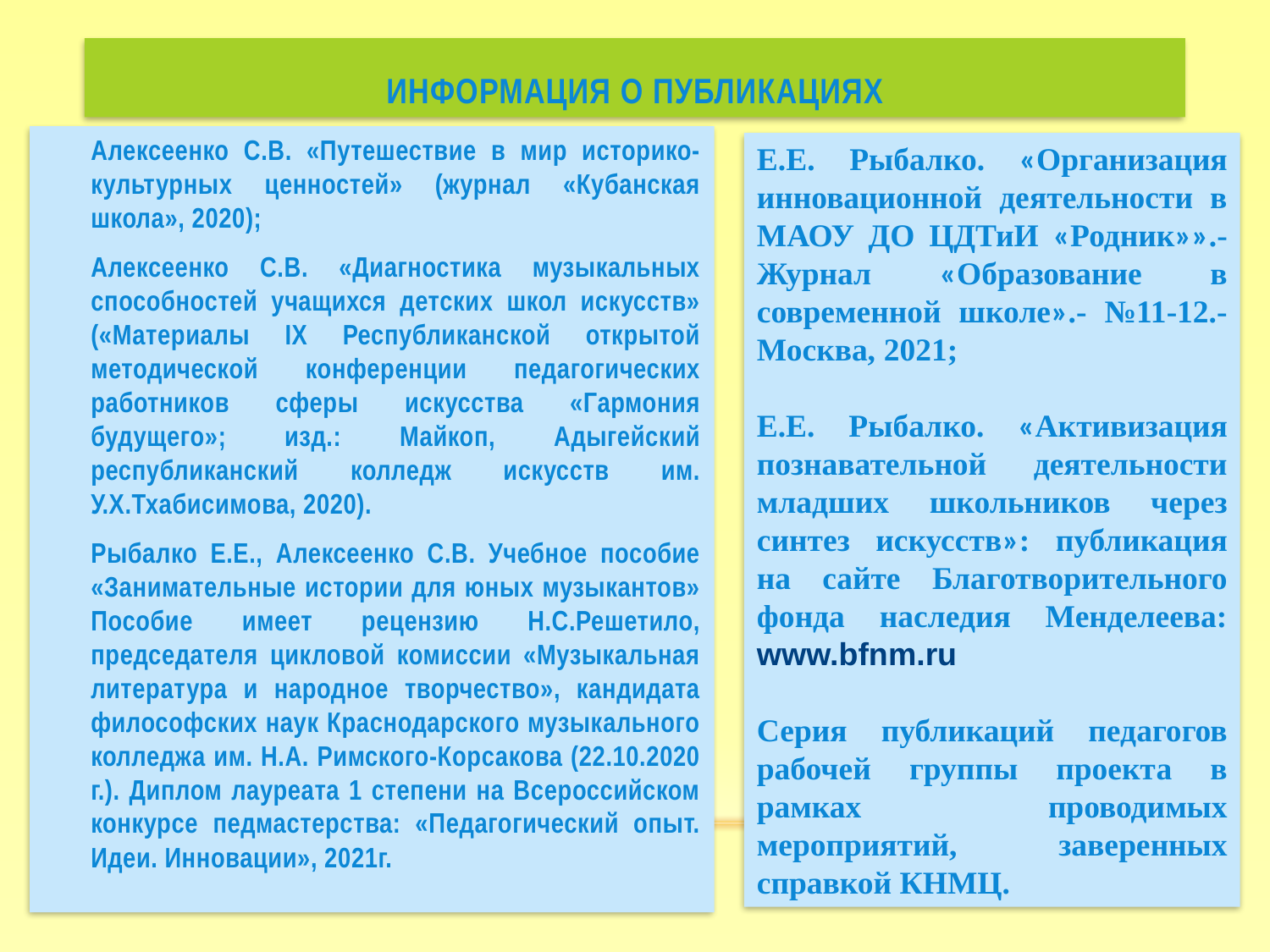

# Информация о публикациях
Алексеенко С.В. «Путешествие в мир историко-культурных ценностей» (журнал «Кубанская школа», 2020);
Алексеенко С.В. «Диагностика музыкальных способностей учащихся детских школ искусств» («Материалы IX Республиканской открытой методической конференции педагогических работников сферы искусства «Гармония будущего»; изд.: Майкоп, Адыгейский республиканский колледж искусств им. У.Х.Тхабисимова, 2020).
Рыбалко Е.Е., Алексеенко С.В. Учебное пособие «Занимательные истории для юных музыкантов» Пособие имеет рецензию Н.С.Решетило, председателя цикловой комиссии «Музыкальная литература и народное творчество», кандидата философских наук Краснодарского музыкального колледжа им. Н.А. Римского-Корсакова (22.10.2020 г.). Диплом лауреата 1 степени на Всероссийском конкурсе педмастерства: «Педагогический опыт. Идеи. Инновации», 2021г.

Е.Е. Рыбалко. «Организация инновационной деятельности в МАОУ ДО ЦДТиИ «Родник»».- Журнал «Образование в современной школе».- №11-12.-Москва, 2021;

E.Е. Рыбалко. «Активизация познавательной деятельности младших школьников через синтез искусств»: публикация на сайте Благотворительного фонда наследия Менделеева: www.bfnm.ru

Серия публикаций педагогов рабочей группы проекта в рамках проводимых мероприятий, заверенных справкой КНМЦ.